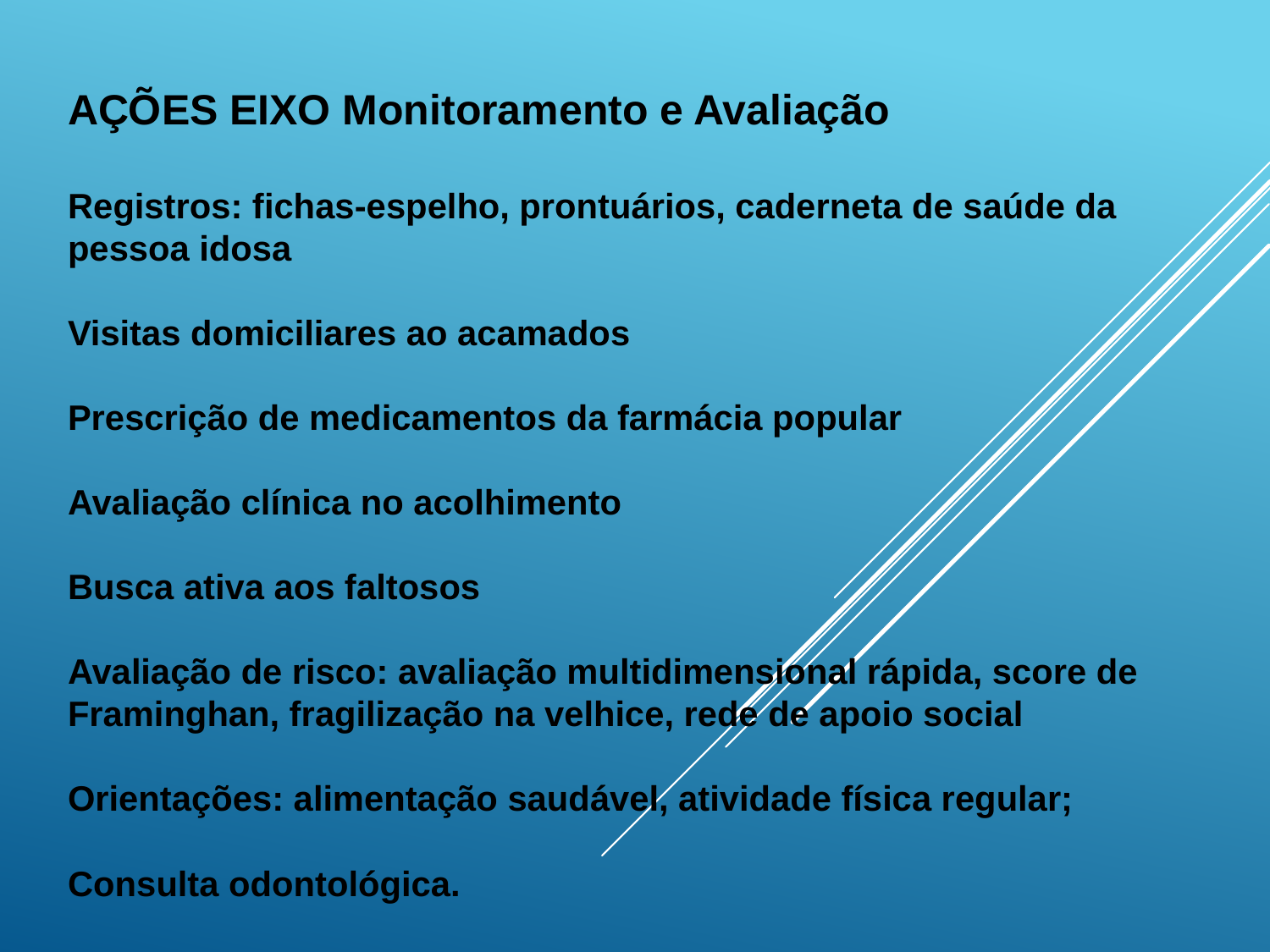

# ações eixo Monitoramento e Avaliação Registros: fichas-espelho, prontuários, caderneta de saúde da pessoa idosa Visitas domiciliares ao acamados Prescrição de medicamentos da farmácia popular Avaliação clínica no acolhimento Busca ativa aos faltosos Avaliação de risco: avaliação multidimensional rápida, score de Framinghan, fragilização na velhice, rede de apoio social Orientações: alimentação saudável, atividade física regular; Consulta odontológica.